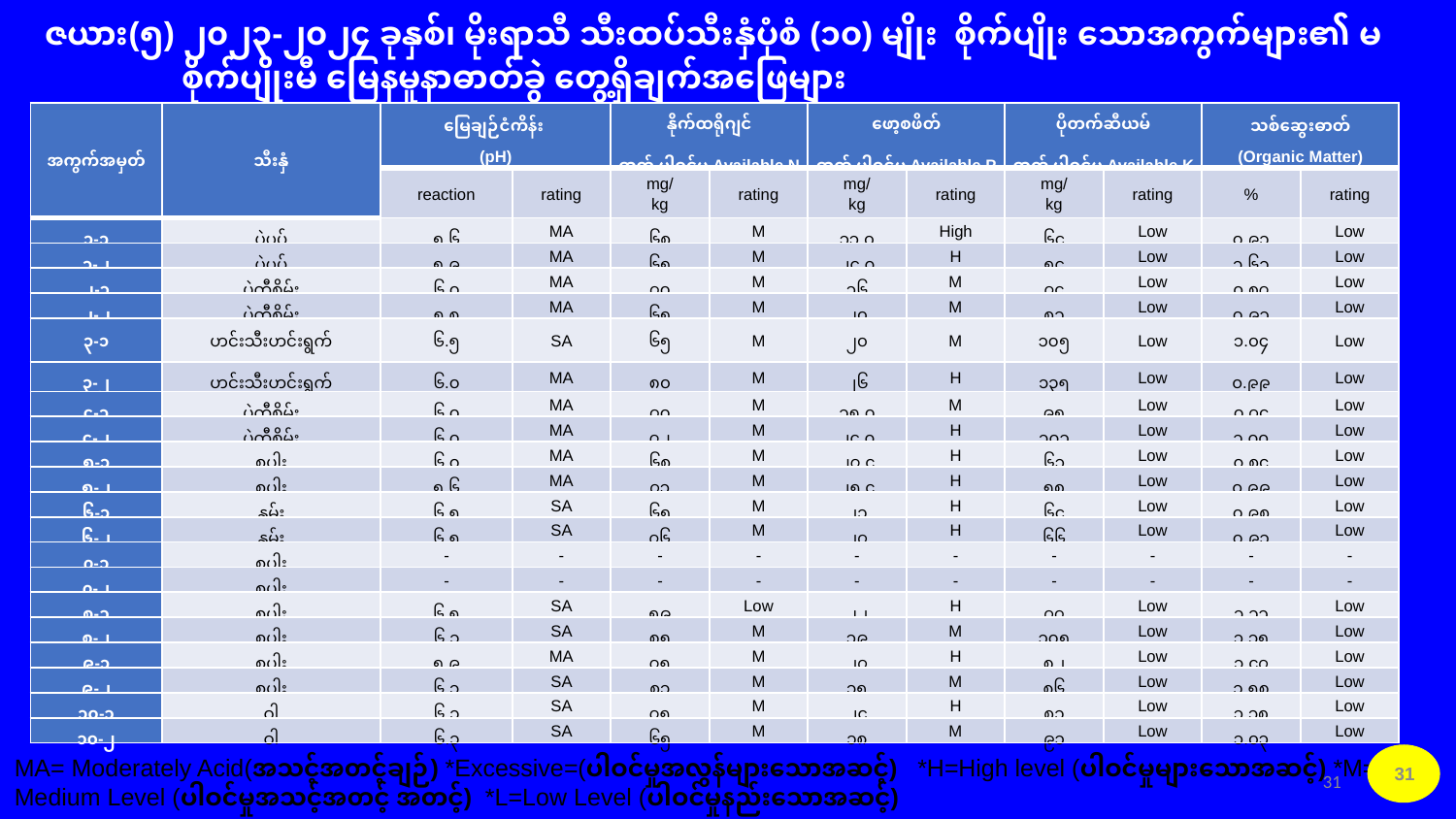

ဇယား(၅) ၂၀၂၃-၂၀၂၄ ခုနှစ်၊ မိုးရာသီ သီးထပ်သီးနှံပုံစံ (၁၀) မျိုး  စိုက်ပျိုး သောအကွက်များ၏ မစိုက်ပျိုးမီ မြေနမူနာဓာတ်ခွဲ တွေ့ရှိချက်အဖြေများ
| အကွက်အမှတ် | သီးနှံ | မြေချဉ်ငံကိန်း (pH) |  | နိုက်ထရိုဂျင် ဓာတ် ပါဝင်မှု Available N |  | ဖော့စဖိတ် ဓာတ် ပါဝင်မှု Available P |  | ပိုတက်ဆီယမ် ဓာတ် ပါဝင်မှု Available K |  | သစ်ဆွေးဓာတ် (Organic Matter) |  |
| --- | --- | --- | --- | --- | --- | --- | --- | --- | --- | --- | --- |
|  |  | reaction | rating | mg/ kg | rating | mg/ kg | rating | mg/ kg | rating | % | rating |
| ၁-၁ | ပဲပုပ် | ၅.၆ | MA | ၆၈ | M | ၃၁.၀ | High | ၆၄ | Low | ၀.၉၁ | Low |
| ၁-၂ | ပဲပုပ် | ၅.၉ | MA | ၆၅ | M | ၂၄.၀ | H | ၅၄ | Low | ၁.၆၁ | Low |
| ၂-၁ | ပဲတီစိမ်း | ၆.၀ | MA | ၇၀ | M | ၁၆ | M | ၇၄ | Low | ၀.၈၇ | Low |
| ၂-၂ | ပဲတီစိမ်း | ၅.၈ | MA | ၆၅ | M | ၂၀ | M | ၈၁ | Low | ၀.၉၃ | Low |
| ၃-၁ | ဟင်းသီးဟင်းရွက် | ၆.၅ | SA | ၆၅ | M | ၂၀ | M | ၁၀၅ | Low | ၁.၀၄ | Low |
| ၃-၂ | ဟင်းသီးဟင်းရွက် | ၆.၀ | MA | ၈၀ | M | ၂၆ | H | ၁၃၅ | Low | ၀.၉၉ | Low |
| ၄-၁ | ပဲတီစိမ်း | ၆.၀ | MA | ၇၀ | M | ၁၅.၀ | M | ၉၅ | Low | ၀.၇၄ | Low |
| ၄-၂ | ပဲတီစိမ်း | ၆.၀ | MA | ၇၂ | M | ၂၄.၀ | H | ၁၀၃ | Low | ၁.၀၀ | Low |
| ၅-၁ | စပါး | ၆.၀ | MA | ၆၈ | M | ၂၇.၄ | H | ၆၃ | Low | ၀.၈၄ | Low |
| ၅-၂ | စပါး | ၅.၆ | MA | ၇၁ | M | ၂၅.၄ | H | ၅၈ | Low | ၀.၉၉ | Low |
| ၆-၁ | နှမ်း | ၆.၅ | SA | ၆၅ | M | ၂၁ | H | ၆၄ | Low | ၀.၉၈ | Low |
| ၆-၂ | နှမ်း | ၆.၅ | SA | ၇၆ | M | ၂၇ | H | ၆၆ | Low | ၀.၉၃ | Low |
| ၇-၁ | စပါး | - | - | - | - | - | - | - | - | - | - |
| ၇-၂ | စပါး | - | - | - | - | - | - | - | - | - | - |
| ၈-၁ | စပါး | ၆.၅ | SA | ၅၉ | Low | ၂၂ | H | ၇၇ | Low | ၁.၁၃ | Low |
| ၈-၂ | စပါး | ၆.၃ | SA | ၈၅ | M | ၁၉ | M | ၁၀၅ | Low | ၁.၃၅ | Low |
| ၉-၁ | စပါး | ၅.၉ | MA | ၇၅ | M | ၂၇ | H | ၈၂ | Low | ၁.၄၇ | Low |
| ၉-၂ | စပါး | ၆.၁ | SA | ၈၁ | M | ၁၅ | M | ၈၆ | Low | ၁.၅၈ | Low |
| ၁၀-၁ | ဝါ | ၆.၃ | SA | ၇၅ | M | ၂၄ | H | ၈၁ | Low | ၁.၃၈ | Low |
| ၁၀-၂ | ဝါ | ၆.၃ | SA | ၆၅ | M | ၁၈ | M | ၉၁ | Low | ၁.၀၃ | Low |
31
MA= Moderately Acid(အသင့်အတင့်ချဉ်) *Excessive=(ပါဝင်မှုအလွန်များသောအဆင့်)   *H=High level (ပါဝင်မှုများသောအဆင့်) *M= Medium Level (ပါဝင်မှုအသင့်အတင့် အတင့်)  *L=Low Level (ပါဝင်မှုနည်းသောအဆင့်)
31